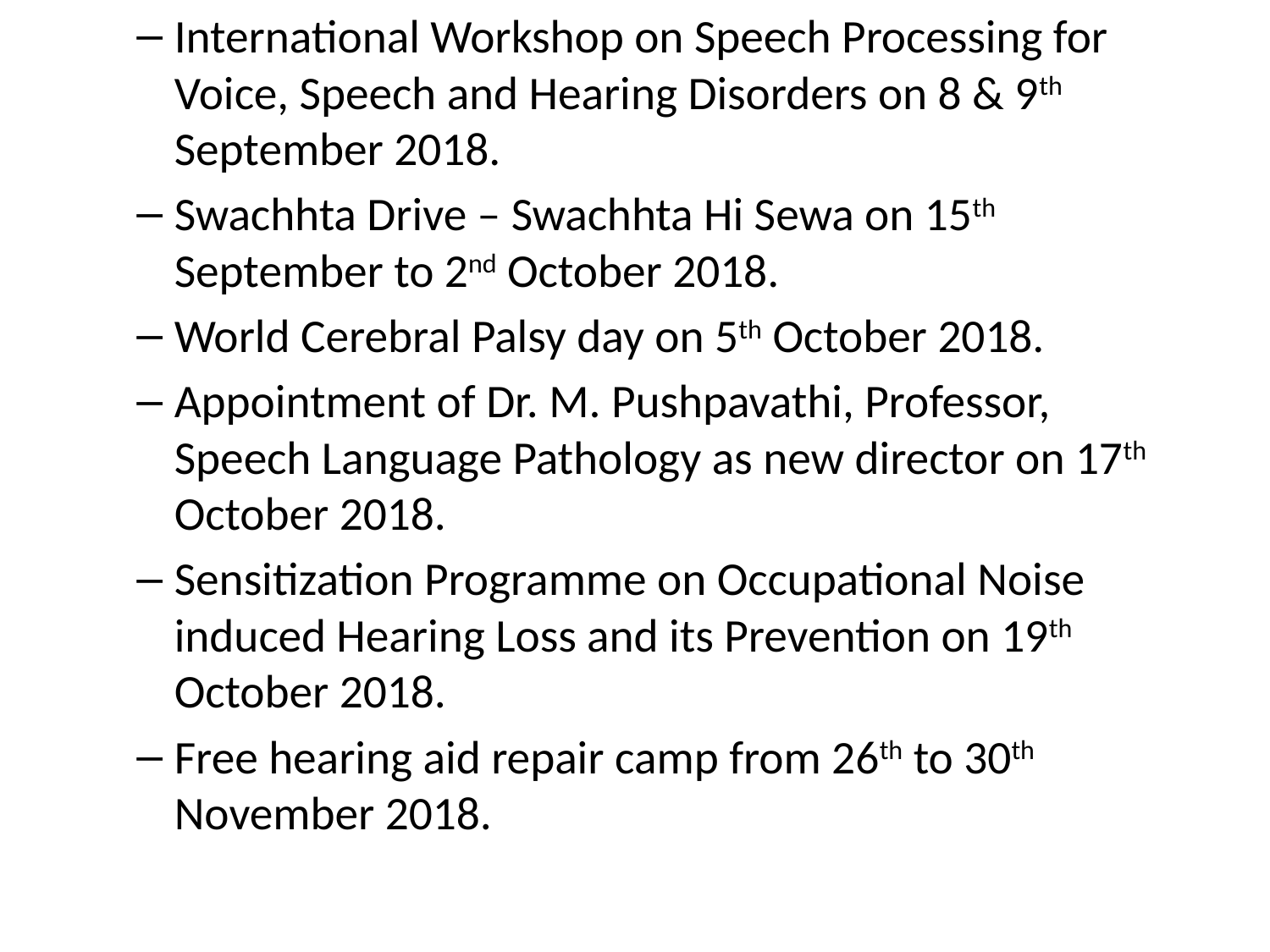

International Workshop on Speech Processing for Voice, Speech and Hearing Disorders on 8 & 9th September 2018.
Swachhta Drive – Swachhta Hi Sewa on 15th September to 2nd October 2018.
World Cerebral Palsy day on 5th October 2018.
Appointment of Dr. M. Pushpavathi, Professor, Speech Language Pathology as new director on 17th October 2018.
Sensitization Programme on Occupational Noise induced Hearing Loss and its Prevention on 19th October 2018.
Free hearing aid repair camp from 26th to 30th  November 2018.